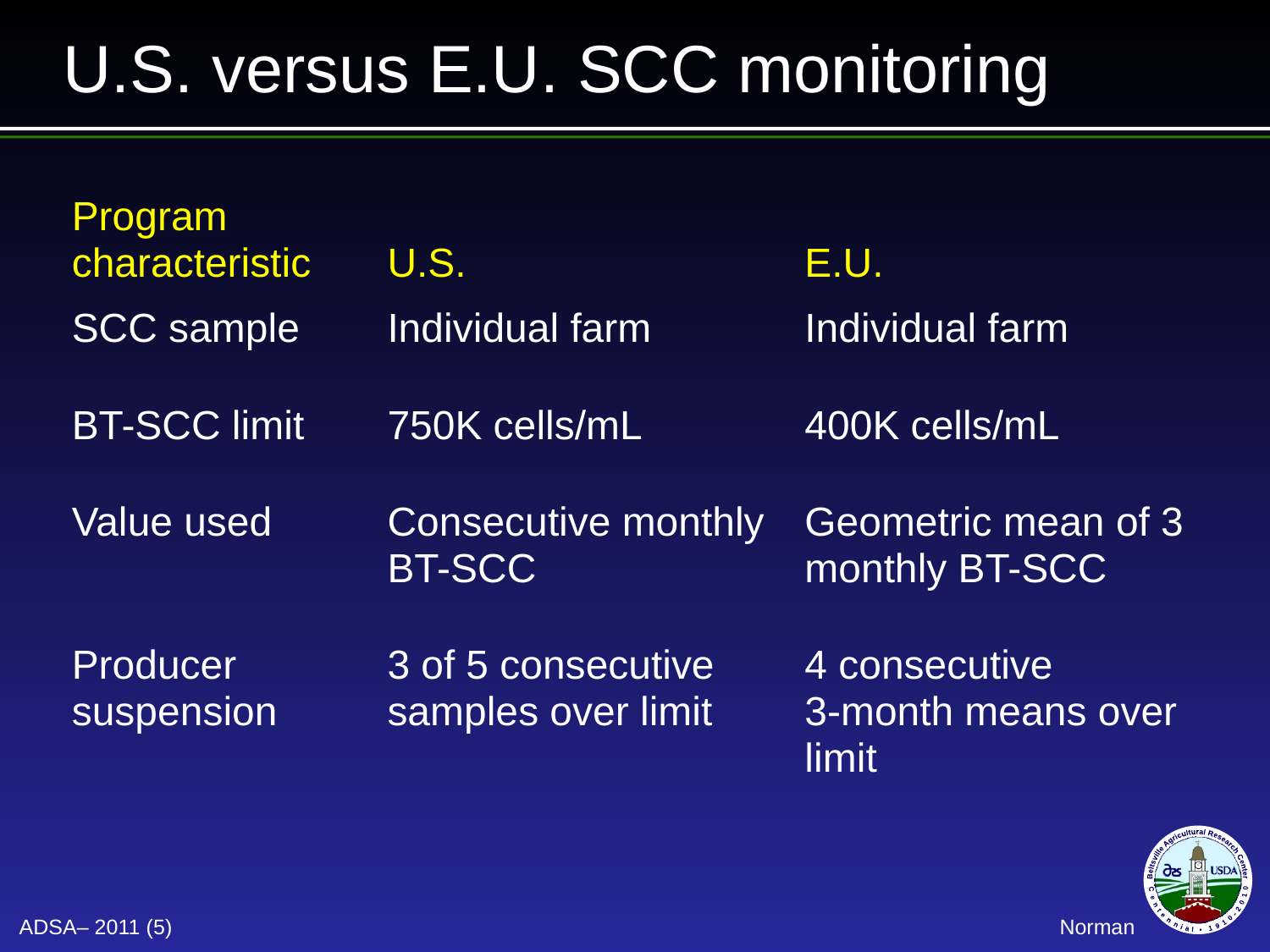

# U.S. versus E.U. SCC monitoring
Program characteristic

U.S.

E.U.

SCC sample

Individual farm
Individual farm

BT-SCC limit

750K cells/mL
400K cells/mL

Value used

Consecutive monthly BT-SCC
Geometric mean of 3 monthly BT-SCC

Producer suspension

3 of 5 consecutive samples over limit
4 consecutive
3-month means over limit